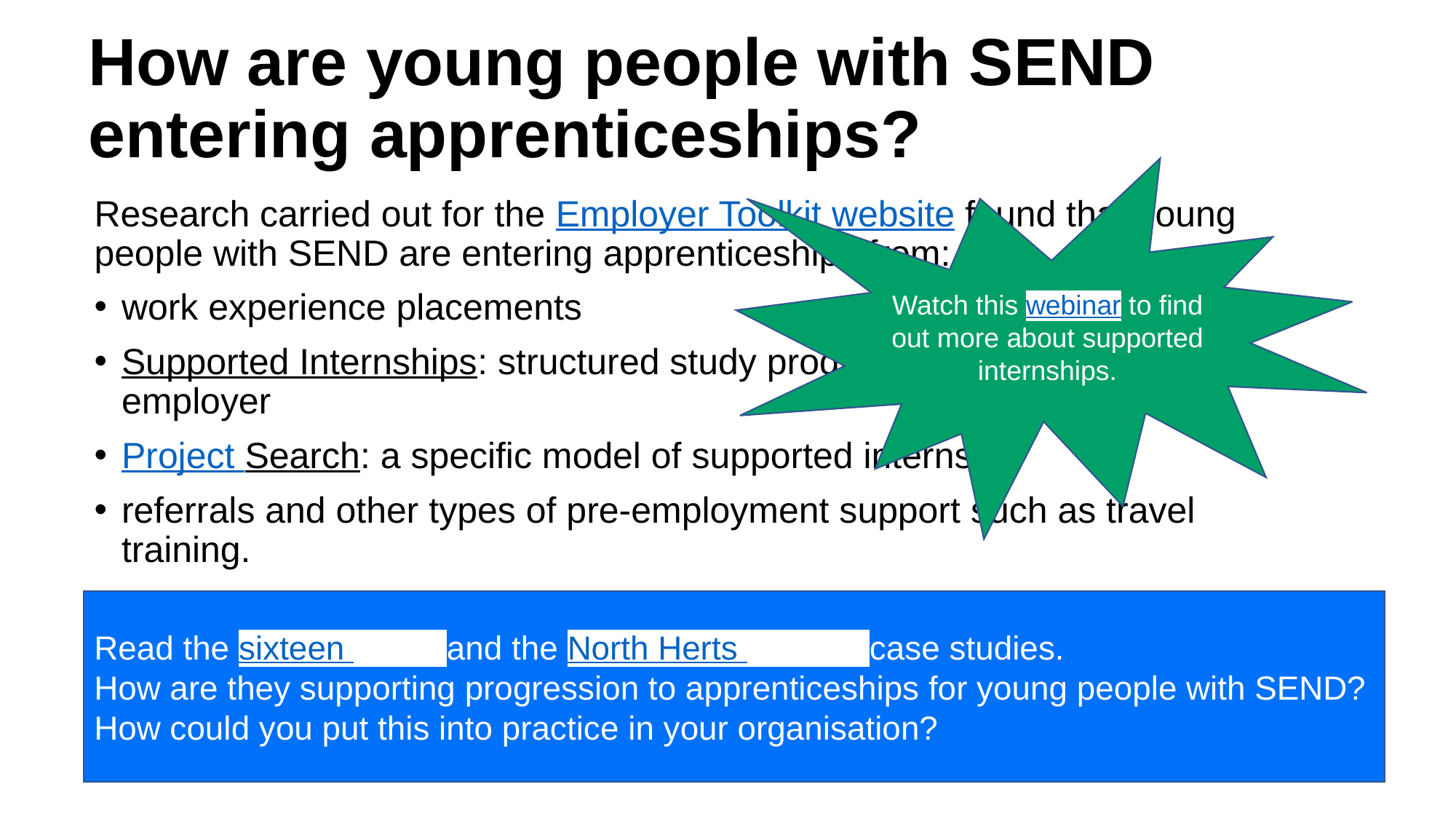

# How are young people with SEND entering apprenticeships?
Watch this webinar to find out more about supported internships.
Research carried out for the Employer Toolkit website found that young people with SEND are entering apprenticeships from:
work experience placements
Supported Internships: structured study programmes based mainly at an employer
Project Search: a specific model of supported internship
referrals and other types of pre-employment support such as travel training.

Read the sixteen co-op and the North Herts College case studies.
How are they supporting progression to apprenticeships for young people with SEND?
How could you put this into practice in your organisation?